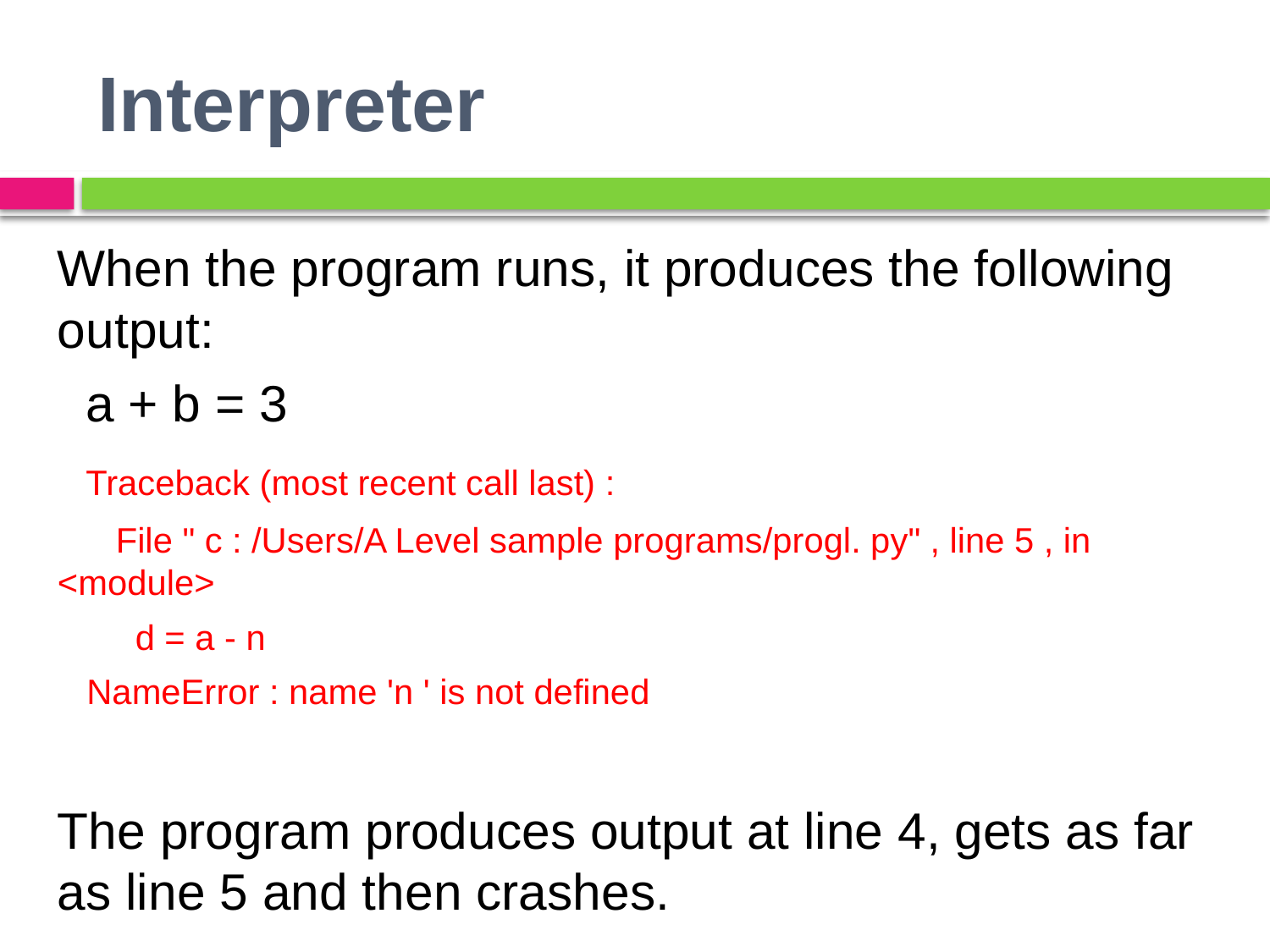

# Interpreter
When the program runs, it produces the following output:
  a + b = 3
  Traceback (most recent call last) :
      File " c : /Users/A Level sample programs/progl. py" , line 5 , in <module>
        d = a - n
   NameError : name 'n ' is not defined

The program produces output at line 4, gets as far as line 5 and then crashes.